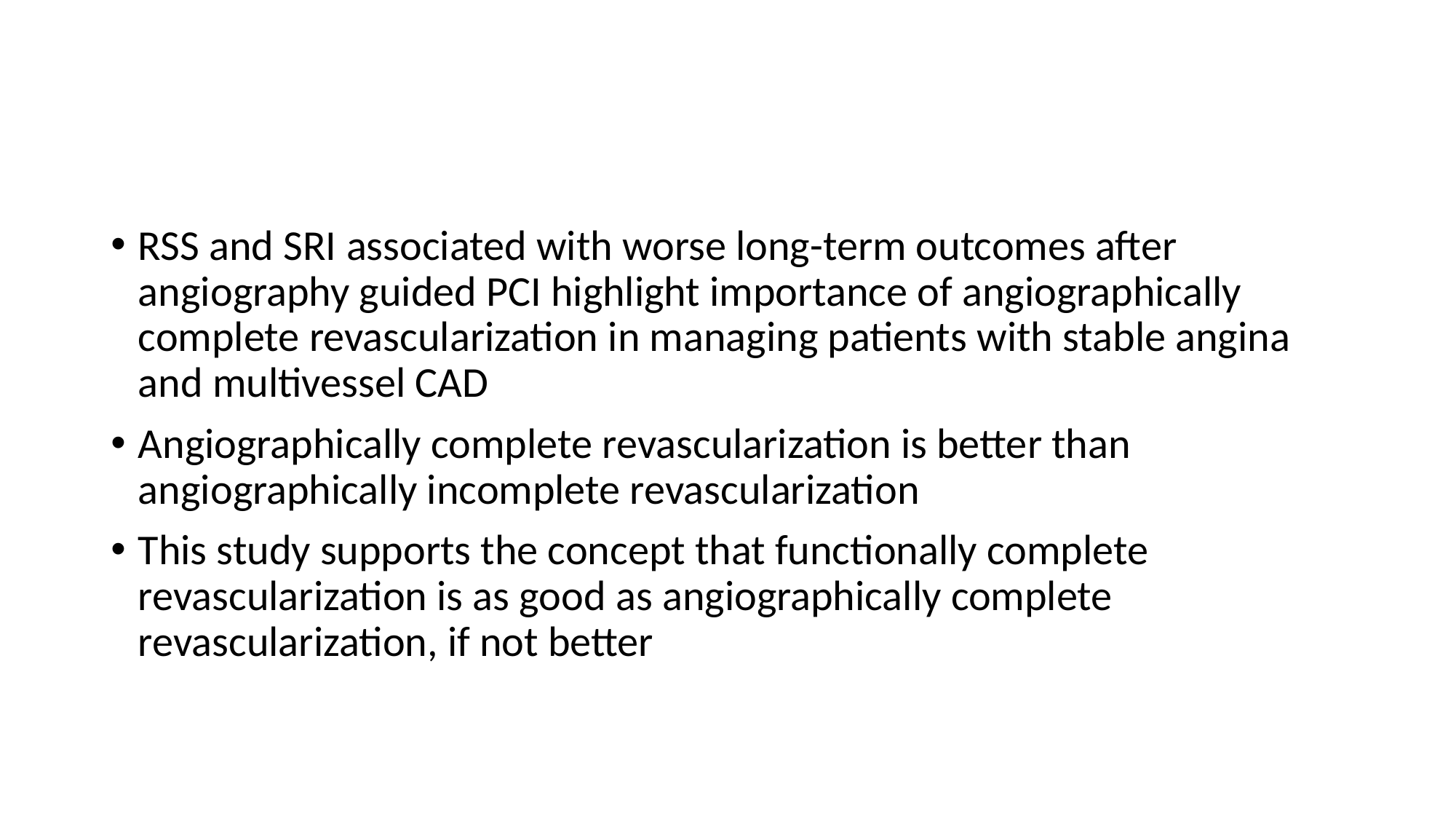

#
RSS and SRI associated with worse long-term outcomes after angiography guided PCI highlight importance of angiographically complete revascularization in managing patients with stable angina and multivessel CAD
Angiographically complete revascularization is better than angiographically incomplete revascularization
This study supports the concept that functionally complete revascularization is as good as angiographically complete revascularization, if not better